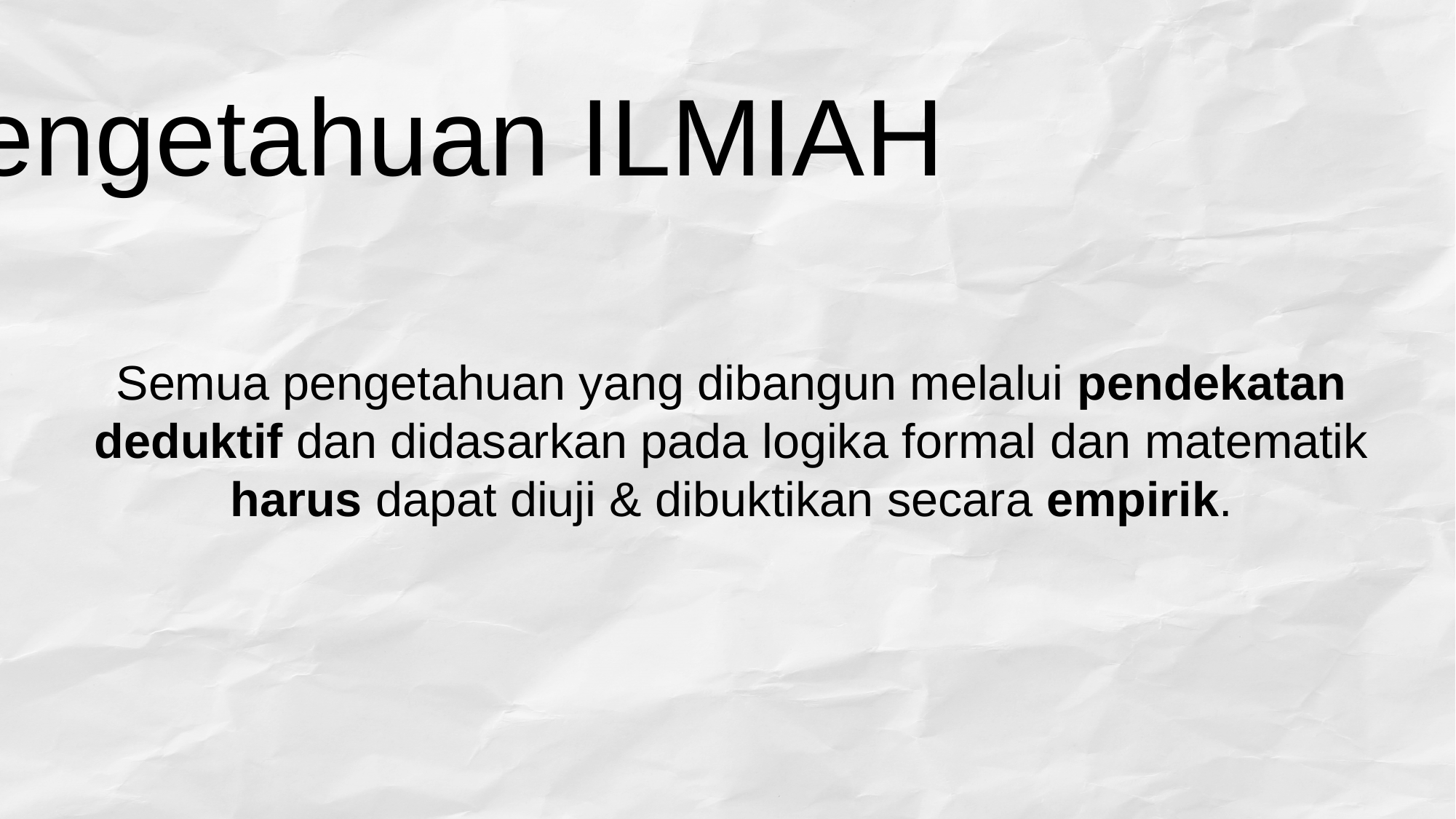

Pengetahuan ILMIAH
Semua pengetahuan yang dibangun melalui pendekatan deduktif dan didasarkan pada logika formal dan matematik harus dapat diuji & dibuktikan secara empirik.